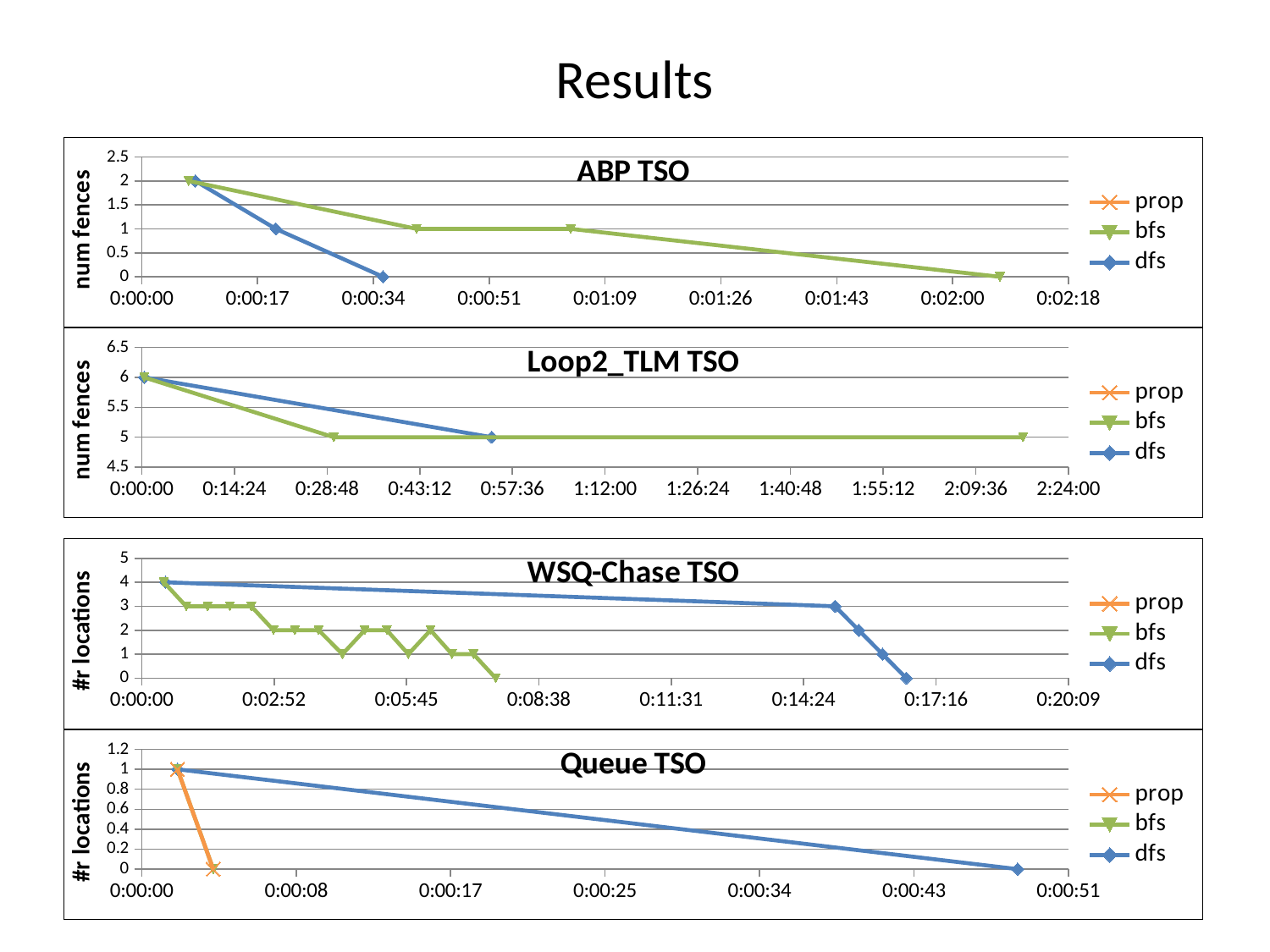

# Results

### Chart: ABP TSO

| Category |  |  | dfs |
|---|---|---|---|

### Chart: Loop2_TLM TSO

| Category |  |  |  |
|---|---|---|---|

### Chart: WSQ-Chase TSO

| Category |  |  |  |
|---|---|---|---|

### Chart: Queue TSO

| Category |  |  |  |
|---|---|---|---|